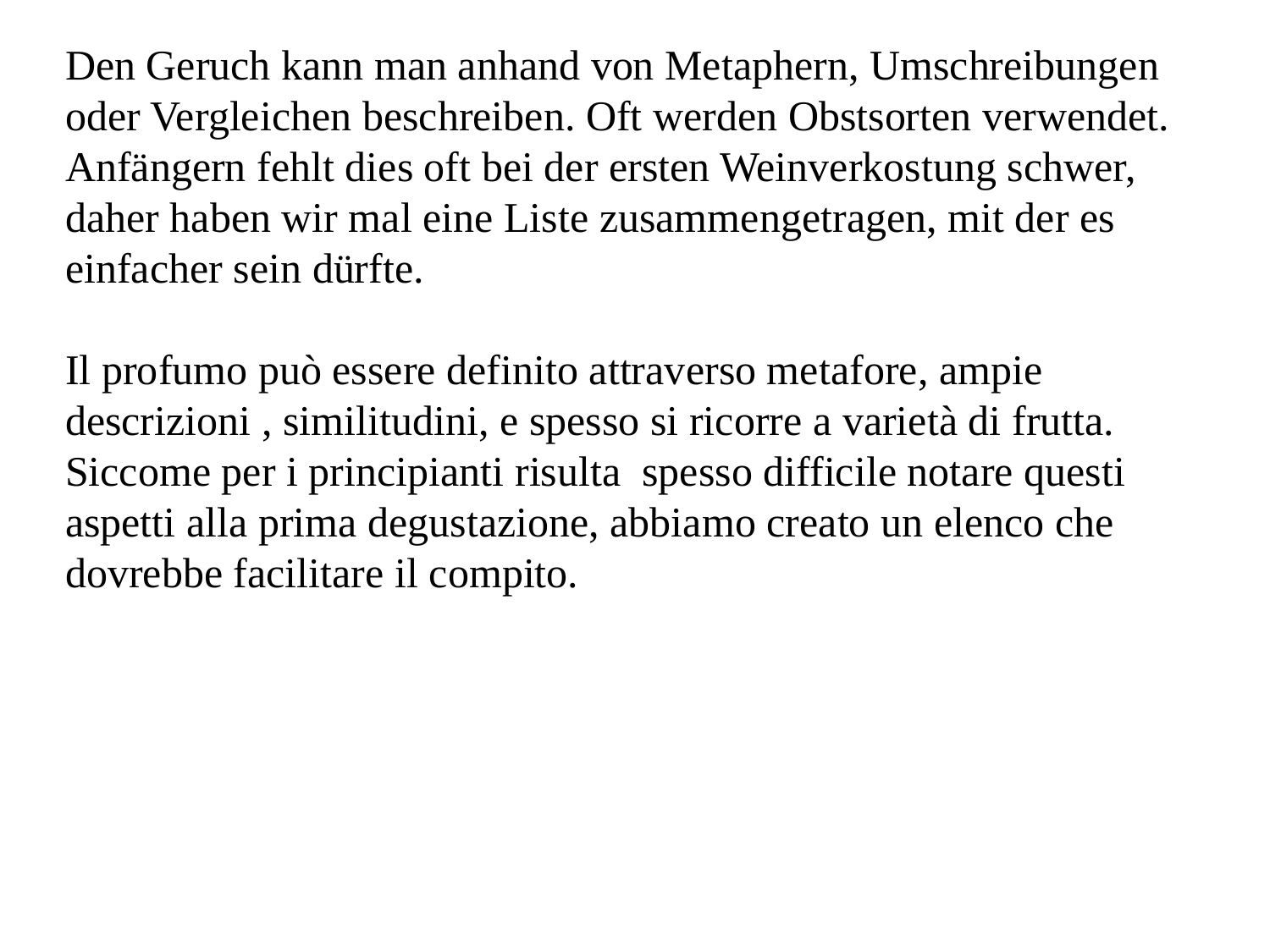

Den Geruch kann man anhand von Metaphern, Umschreibungen oder Vergleichen beschreiben. Oft werden Obstsorten verwendet.
Anfängern fehlt dies oft bei der ersten Weinverkostung schwer, daher haben wir mal eine Liste zusammengetragen, mit der es einfacher sein dürfte.

Il profumo può essere definito attraverso metafore, ampie descrizioni , similitudini, e spesso si ricorre a varietà di frutta.
Siccome per i principianti risulta  spesso difficile notare questi aspetti alla prima degustazione, abbiamo creato un elenco che dovrebbe facilitare il compito.